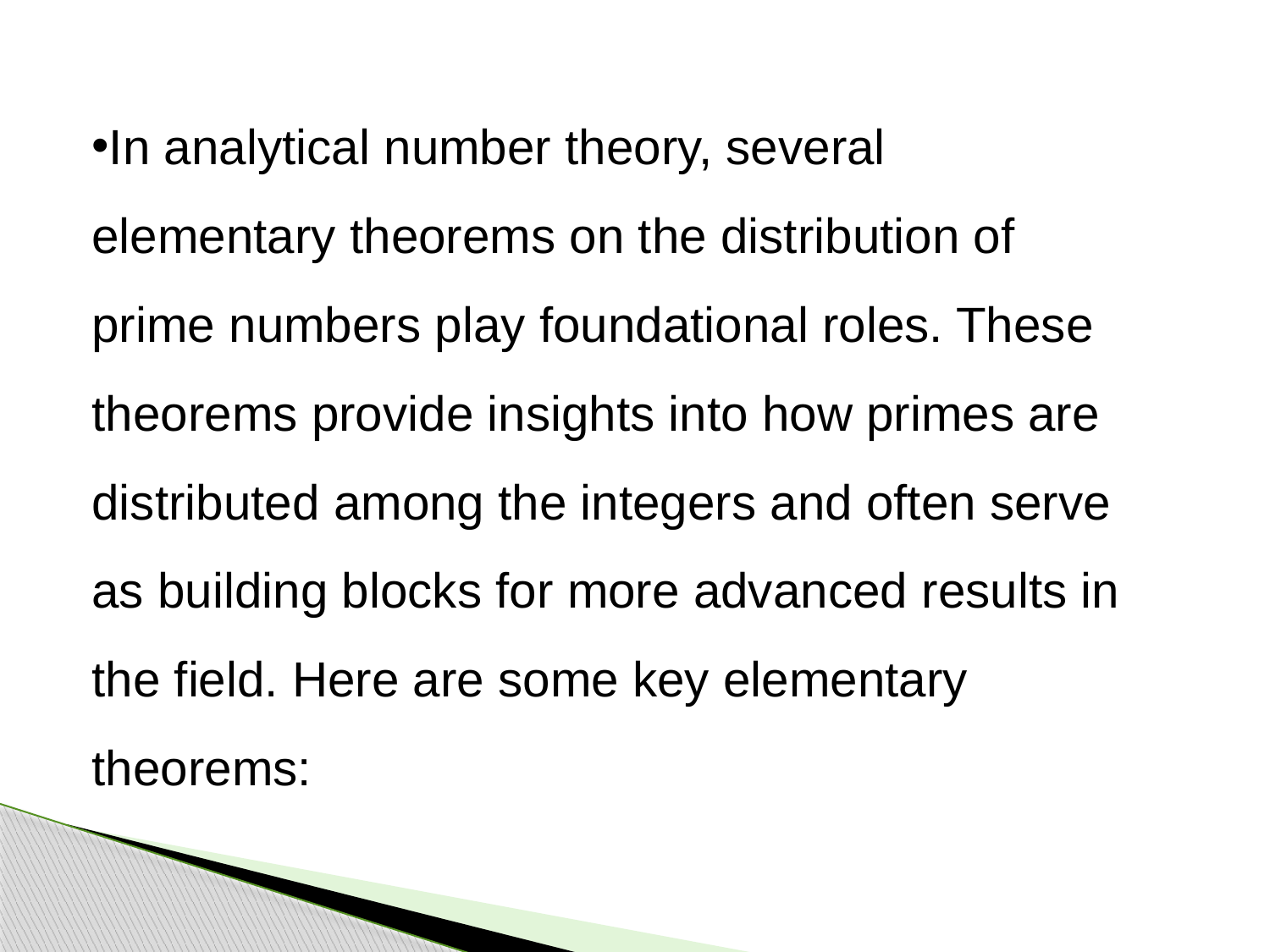

In analytical number theory, several elementary theorems on the distribution of prime numbers play foundational roles. These theorems provide insights into how primes are distributed among the integers and often serve as building blocks for more advanced results in the field. Here are some key elementary theorems: